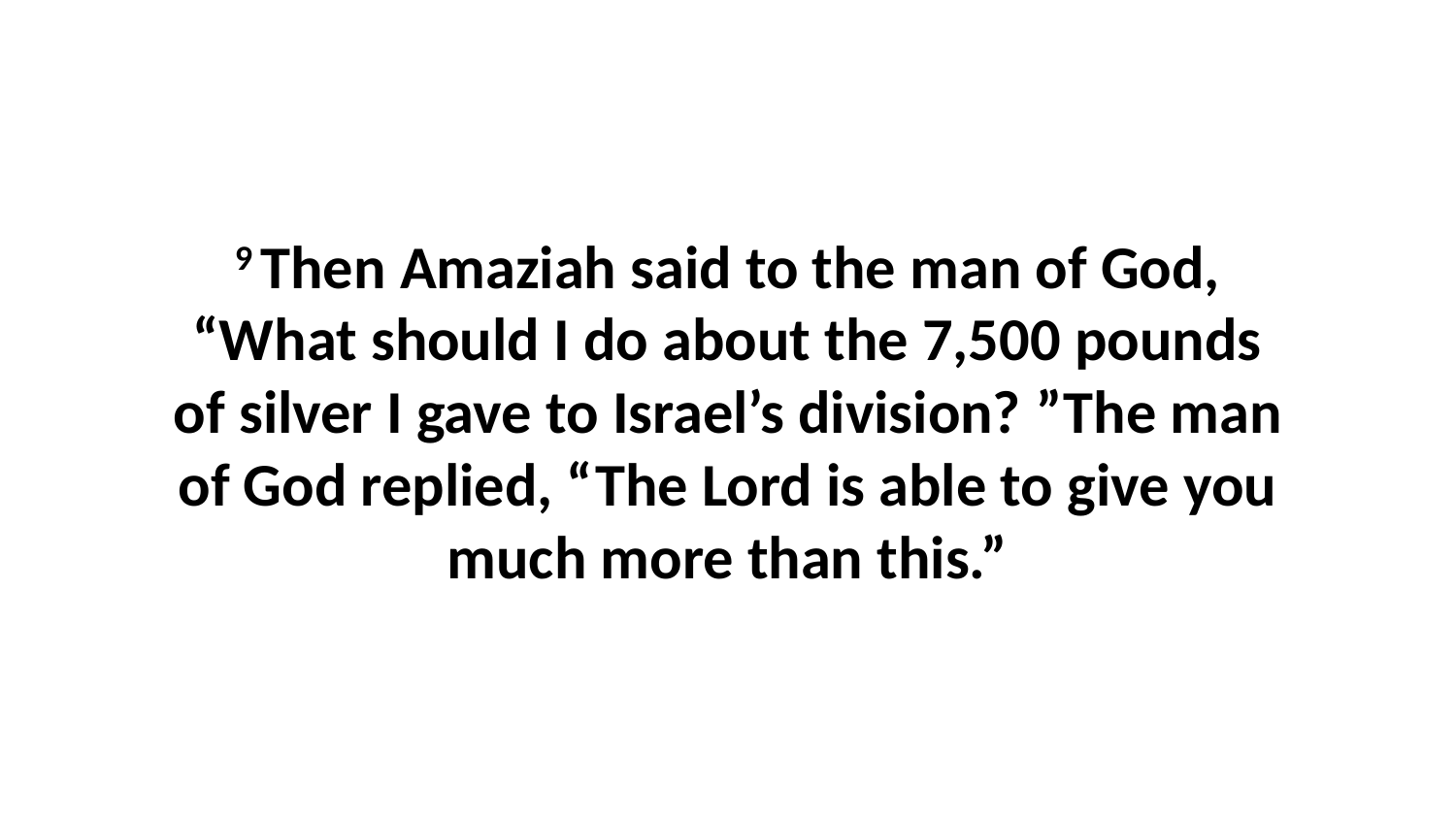

9 Then Amaziah said to the man of God, “What should I do about the 7,500 pounds of silver I gave to Israel’s division? ”The man of God replied, “The Lord is able to give you much more than this.”